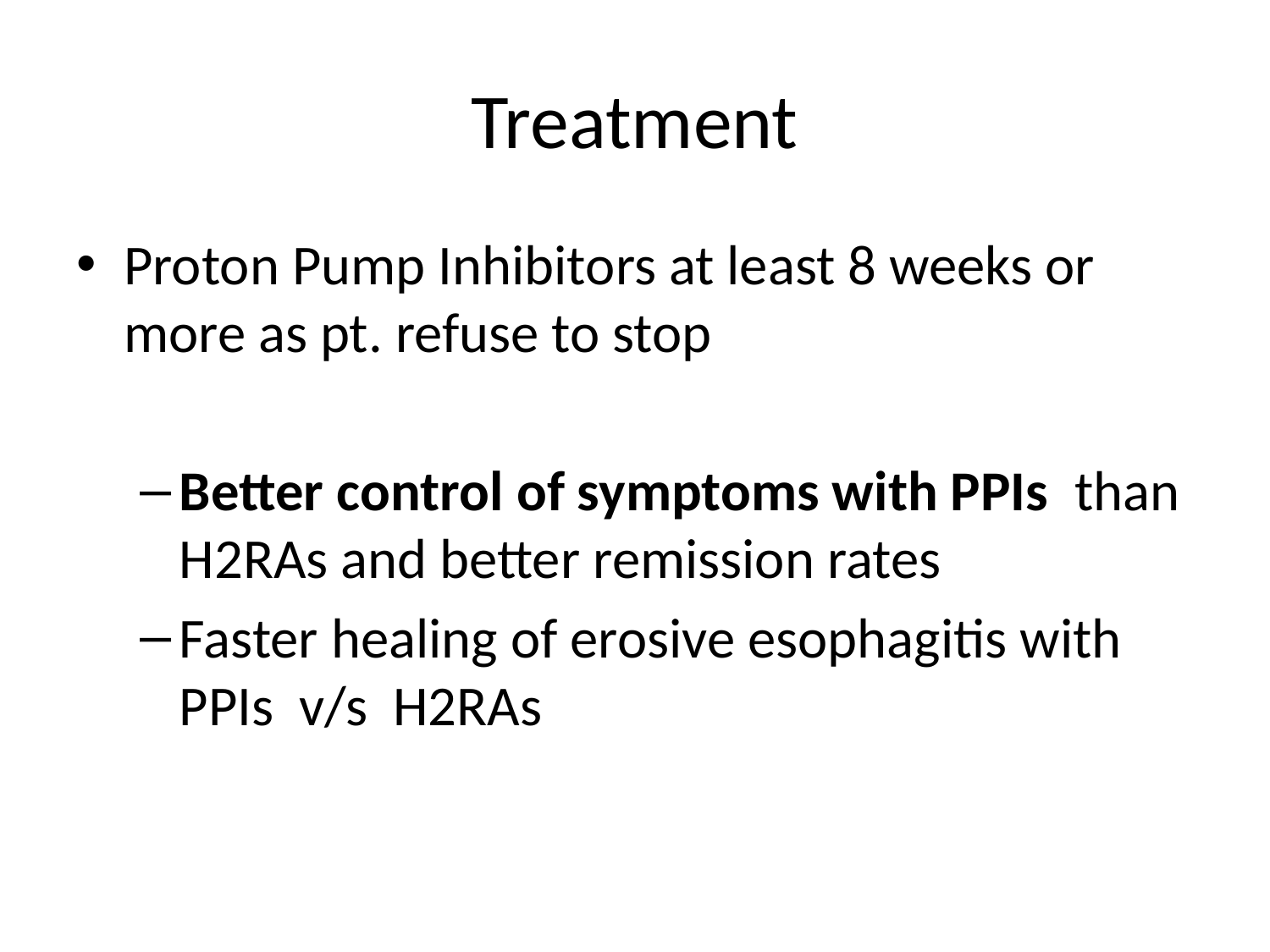

# Treatment
Proton Pump Inhibitors at least 8 weeks or more as pt. refuse to stop

Better control of symptoms with PPIs  than H2RAs and better remission rates
Faster healing of erosive esophagitis with PPIs  v/s  H2RAs